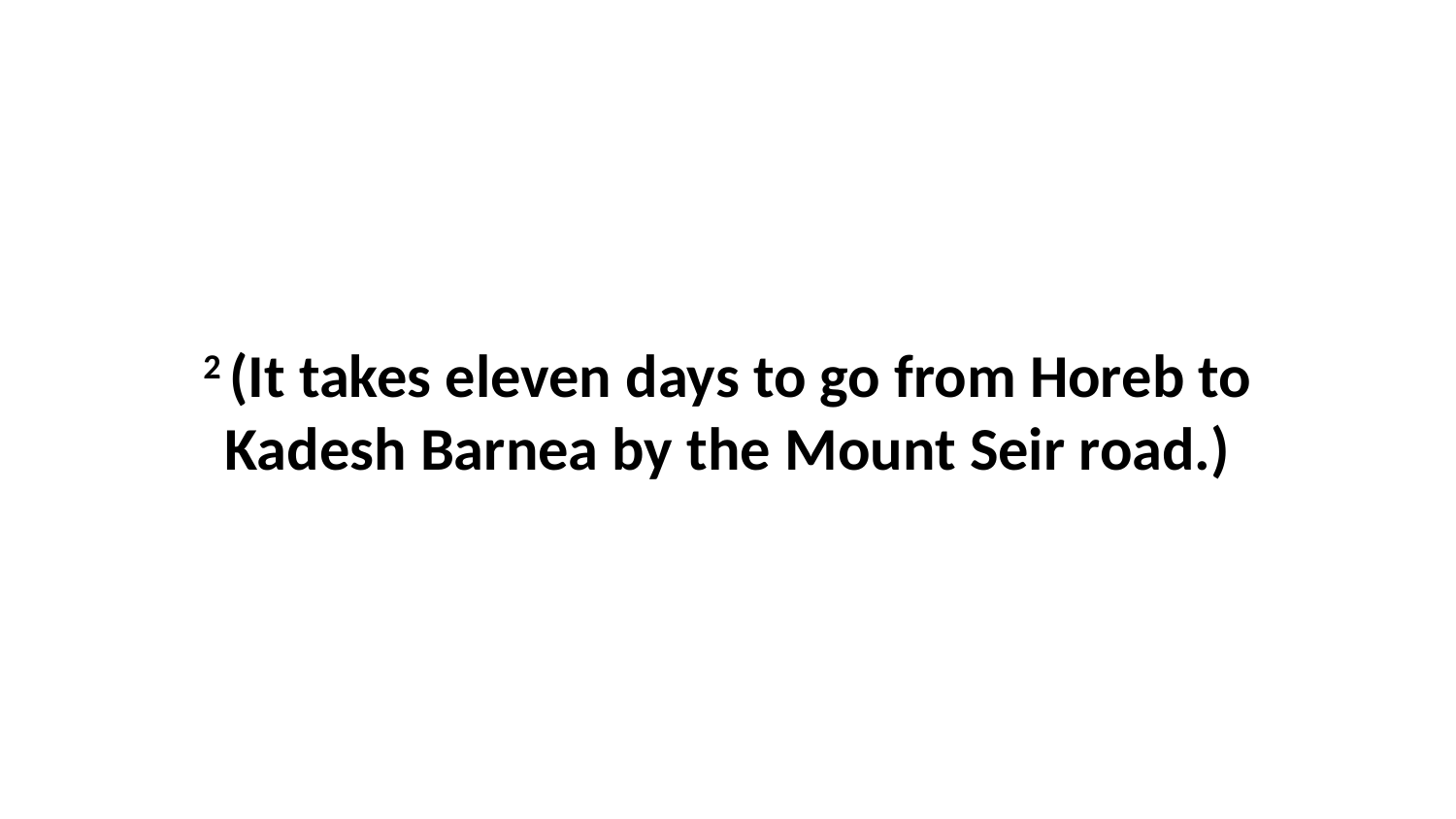

2 (It takes eleven days to go from Horeb to Kadesh Barnea by the Mount Seir road.)